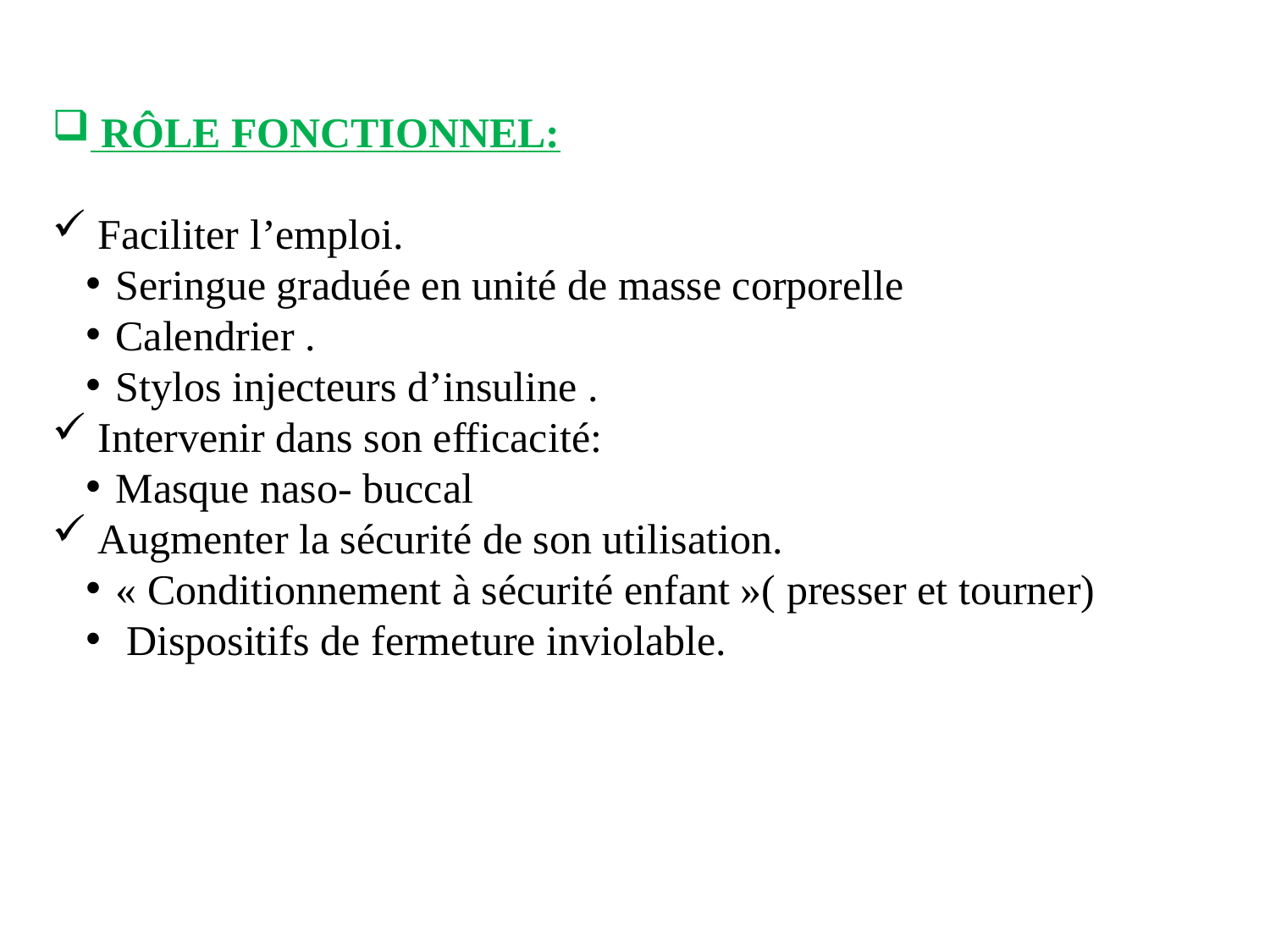

RÔLE FONCTIONNEL:

 Faciliter l’emploi.
Seringue graduée en unité de masse corporelle
Calendrier .
Stylos injecteurs d’insuline .
 Intervenir dans son efficacité:
Masque naso- buccal
 Augmenter la sécurité de son utilisation.
« Conditionnement à sécurité enfant »( presser et tourner)
 Dispositifs de fermeture inviolable.